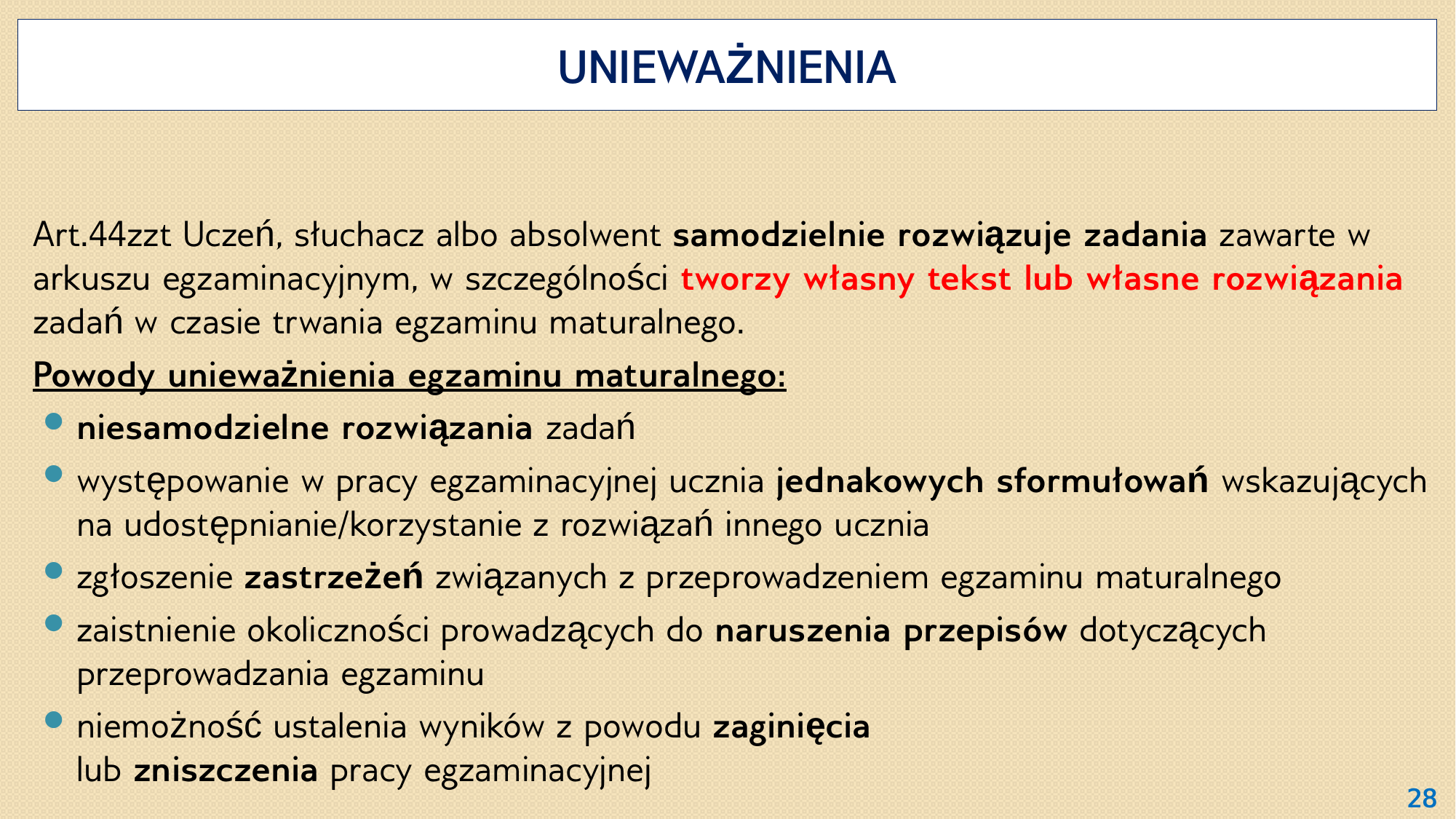

# unieważnienia

Art.44zzt Uczeń, słuchacz albo absolwent samodzielnie rozwiązuje zadania zawarte w arkuszu egzaminacyjnym, w szczególności tworzy własny tekst lub własne rozwiązania zadań w czasie trwania egzaminu maturalnego.
Powody unieważnienia egzaminu maturalnego:
niesamodzielne rozwiązania zadań
występowanie w pracy egzaminacyjnej ucznia jednakowych sformułowań wskazujących na udostępnianie/korzystanie z rozwiązań innego ucznia
zgłoszenie zastrzeżeń związanych z przeprowadzeniem egzaminu maturalnego
zaistnienie okoliczności prowadzących do naruszenia przepisów dotyczących przeprowadzania egzaminu
niemożność ustalenia wyników z powodu zaginięcia
lub zniszczenia pracy egzaminacyjnej

28